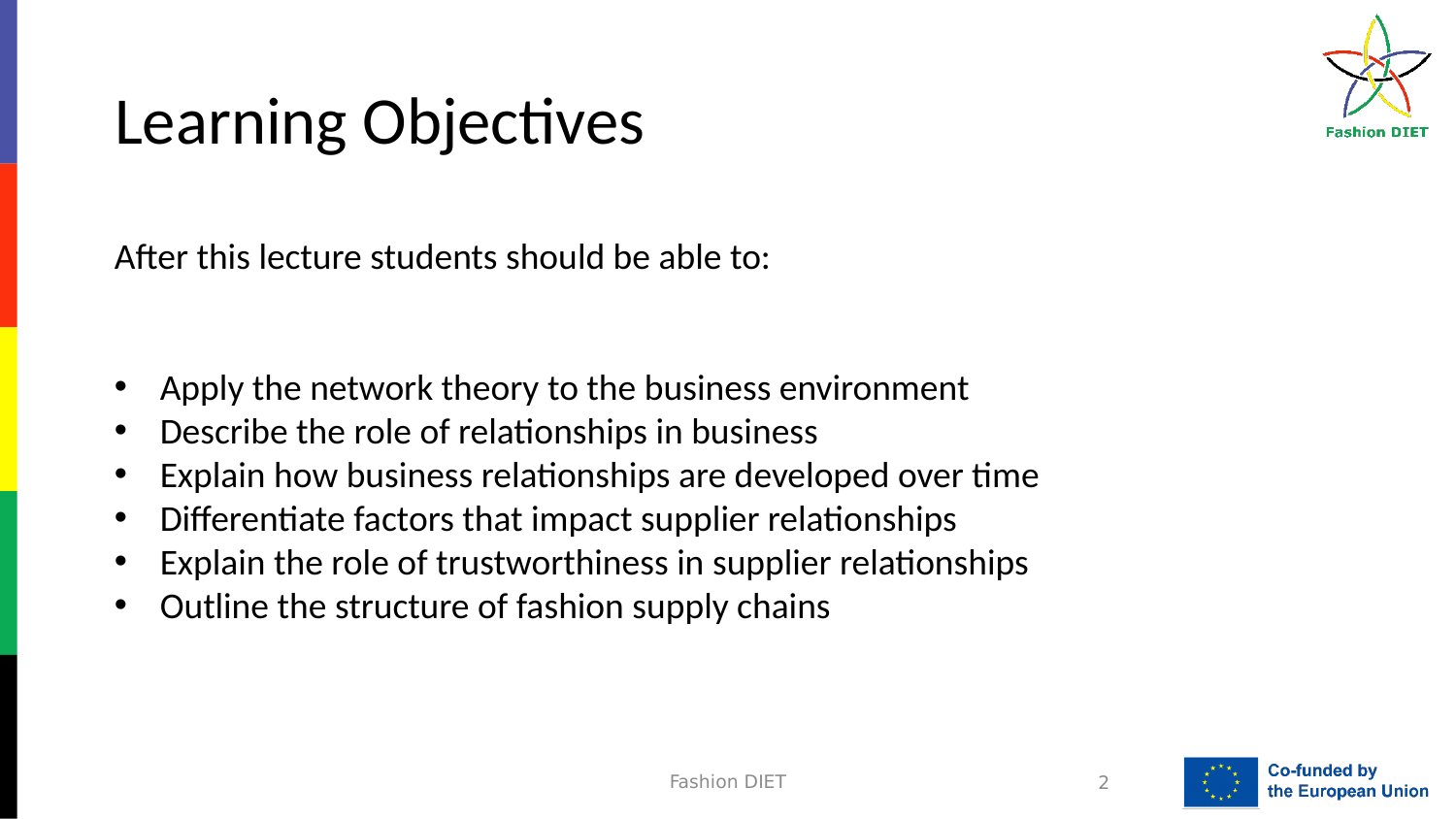

# Learning Objectives
After this lecture students should be able to:

Apply the network theory to the business environment
Describe the role of relationships in business
Explain how business relationships are developed over time
Differentiate factors that impact supplier relationships
Explain the role of trustworthiness in supplier relationships
Outline the structure of fashion supply chains
Fashion DIET
2